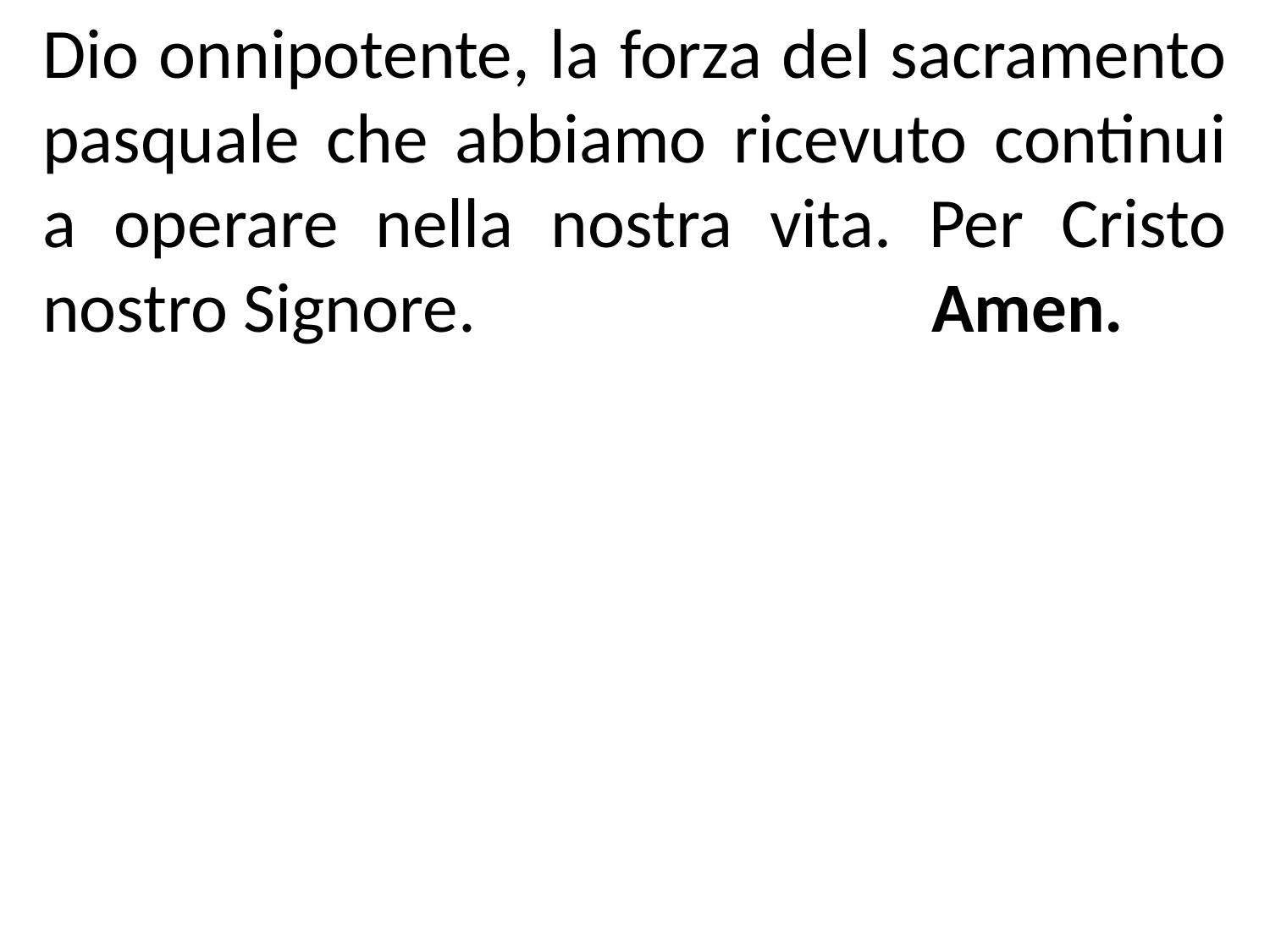

Dio onnipotente, la forza del sacramento pasquale che abbiamo ricevuto continui a operare nella nostra vita. Per Cristo nostro Signore.				Amen.